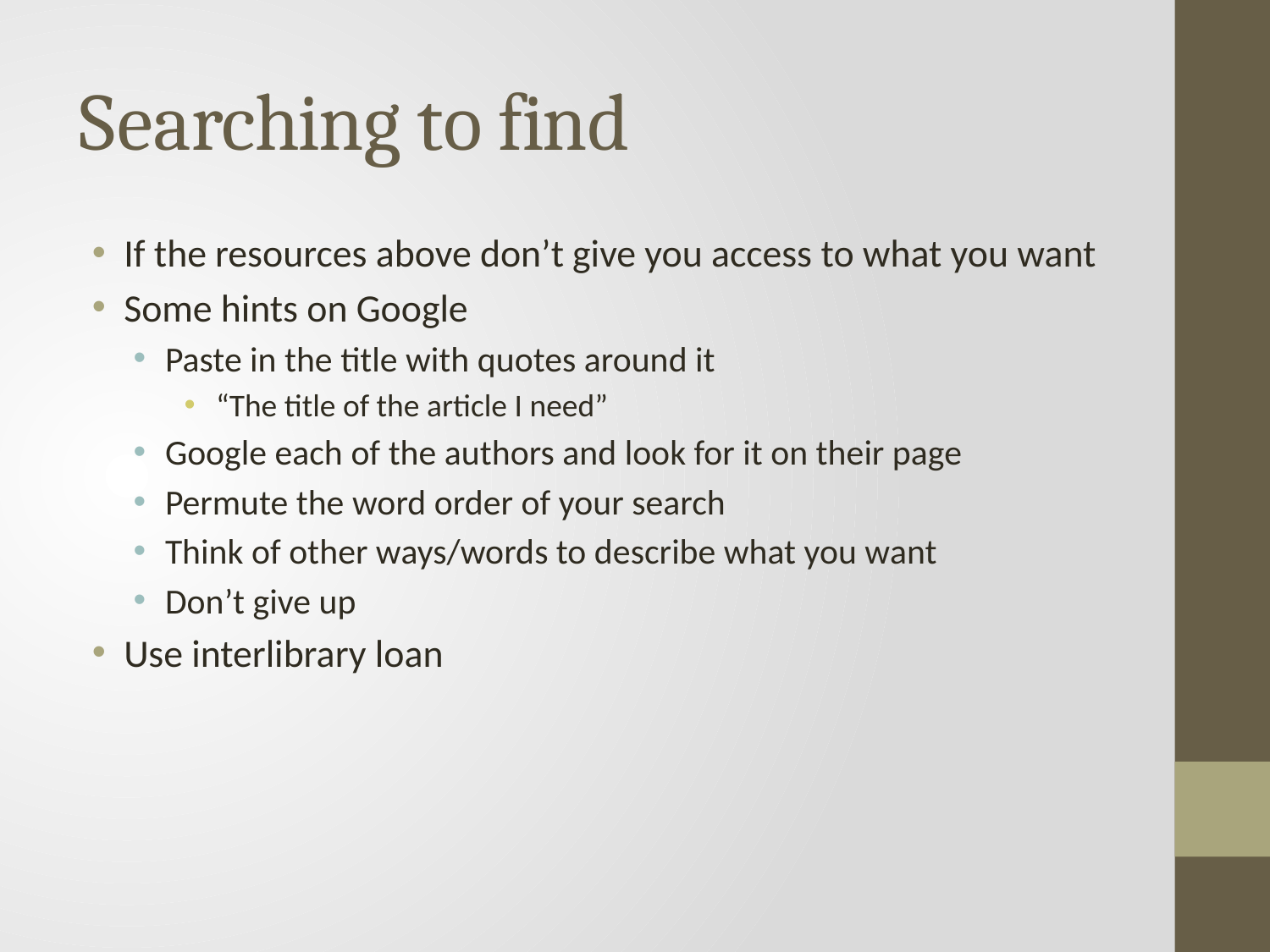

# Searching to find
If the resources above don’t give you access to what you want
Some hints on Google
Paste in the title with quotes around it
“The title of the article I need”
Google each of the authors and look for it on their page
Permute the word order of your search
Think of other ways/words to describe what you want
Don’t give up
Use interlibrary loan